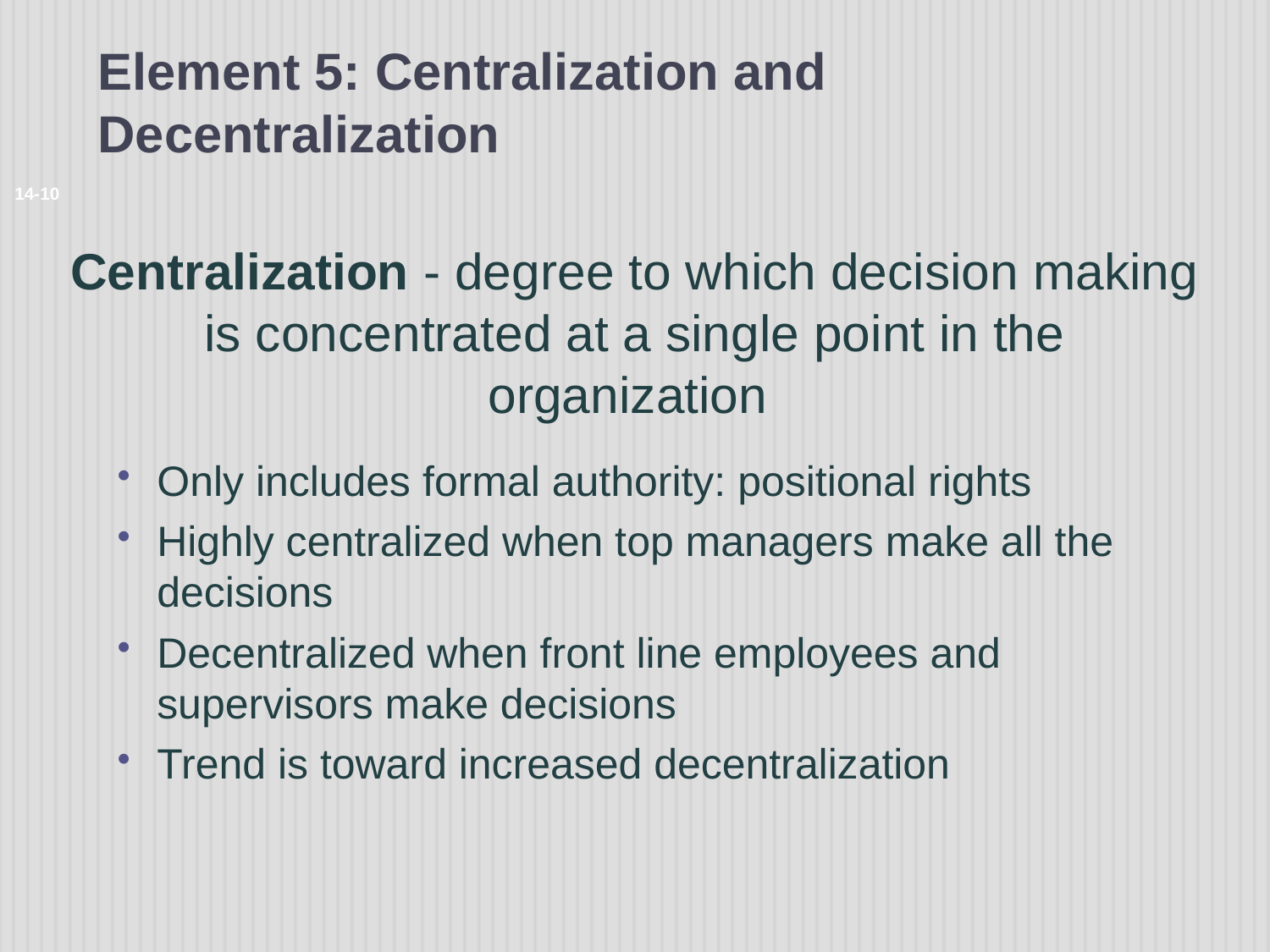

# Element 5: Centralization and Decentralization
14-10
Centralization - degree to which decision making is concentrated at a single point in the organization
Only includes formal authority: positional rights
Highly centralized when top managers make all the decisions
Decentralized when front line employees and supervisors make decisions
Trend is toward increased decentralization